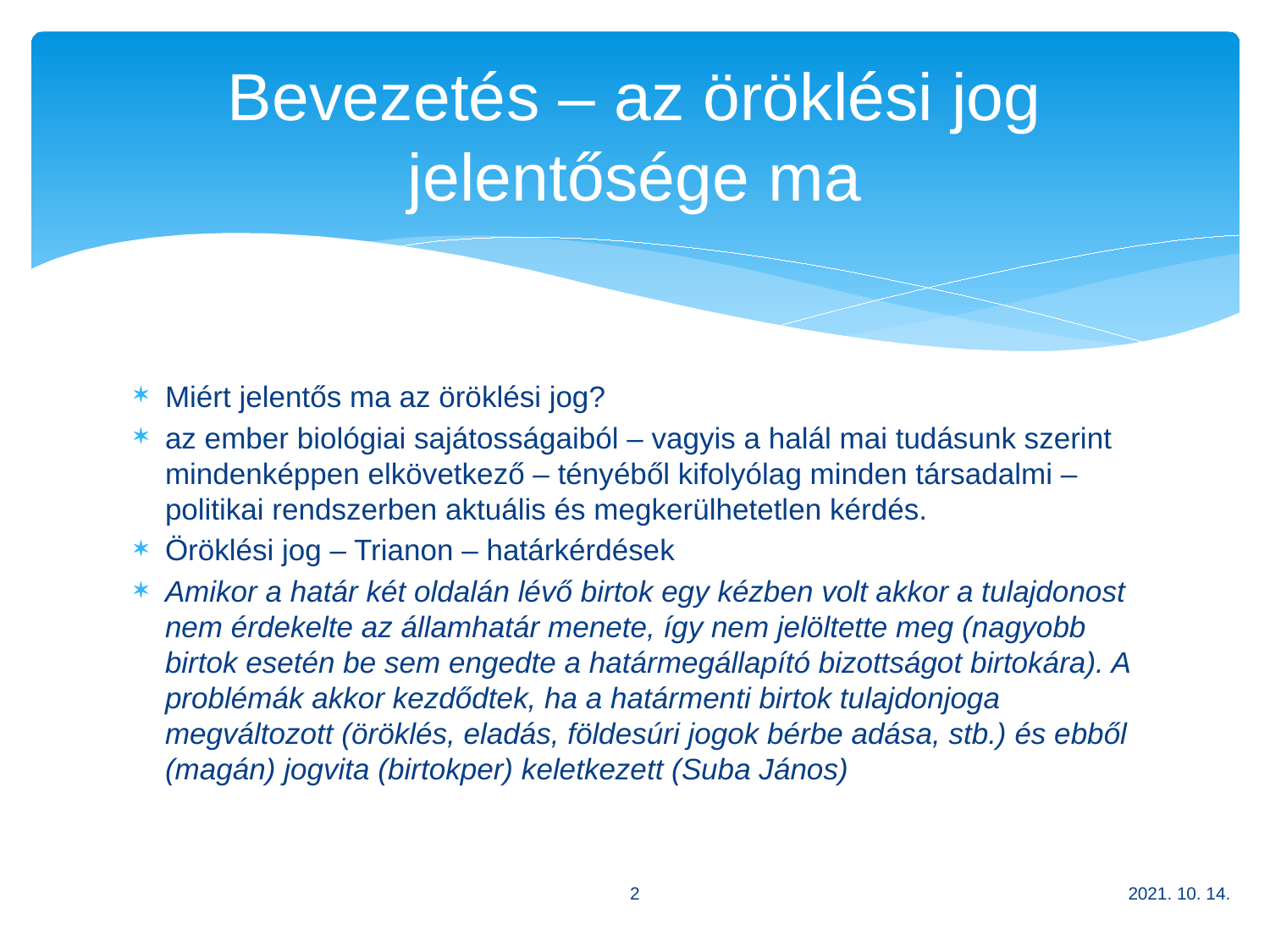

# Bevezetés – az öröklési jog jelentősége ma
Miért jelentős ma az öröklési jog?
az ember biológiai sajátosságaiból – vagyis a halál mai tudásunk szerint mindenképpen elkövetkező – tényéből kifolyólag minden társadalmi – politikai rendszerben aktuális és megkerülhetetlen kérdés.
Öröklési jog – Trianon – határkérdések
Amikor a határ két oldalán lévő birtok egy kézben volt akkor a tulajdonost nem érdekelte az államhatár menete, így nem jelöltette meg (nagyobb birtok esetén be sem engedte a határmegállapító bizottságot birtokára). A problémák akkor kezdődtek, ha a határmenti birtok tulajdonjoga megváltozott (öröklés, eladás, földesúri jogok bérbe adása, stb.) és ebből (magán) jogvita (birtokper) keletkezett (Suba János)
2

2021. 10. 14.